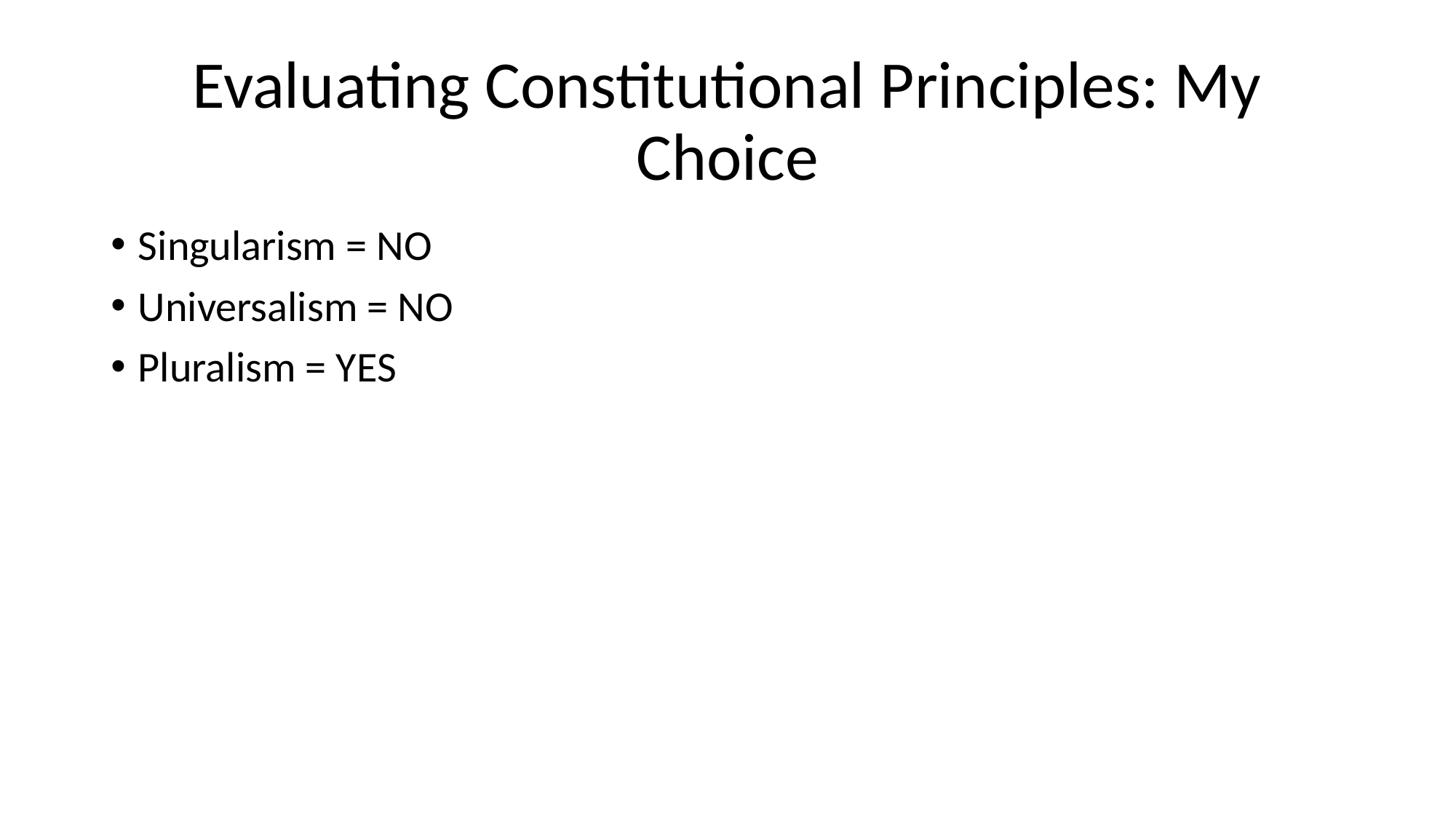

# Evaluating Constitutional Principles: My Choice
Singularism = NO
Universalism = NO
Pluralism = YES